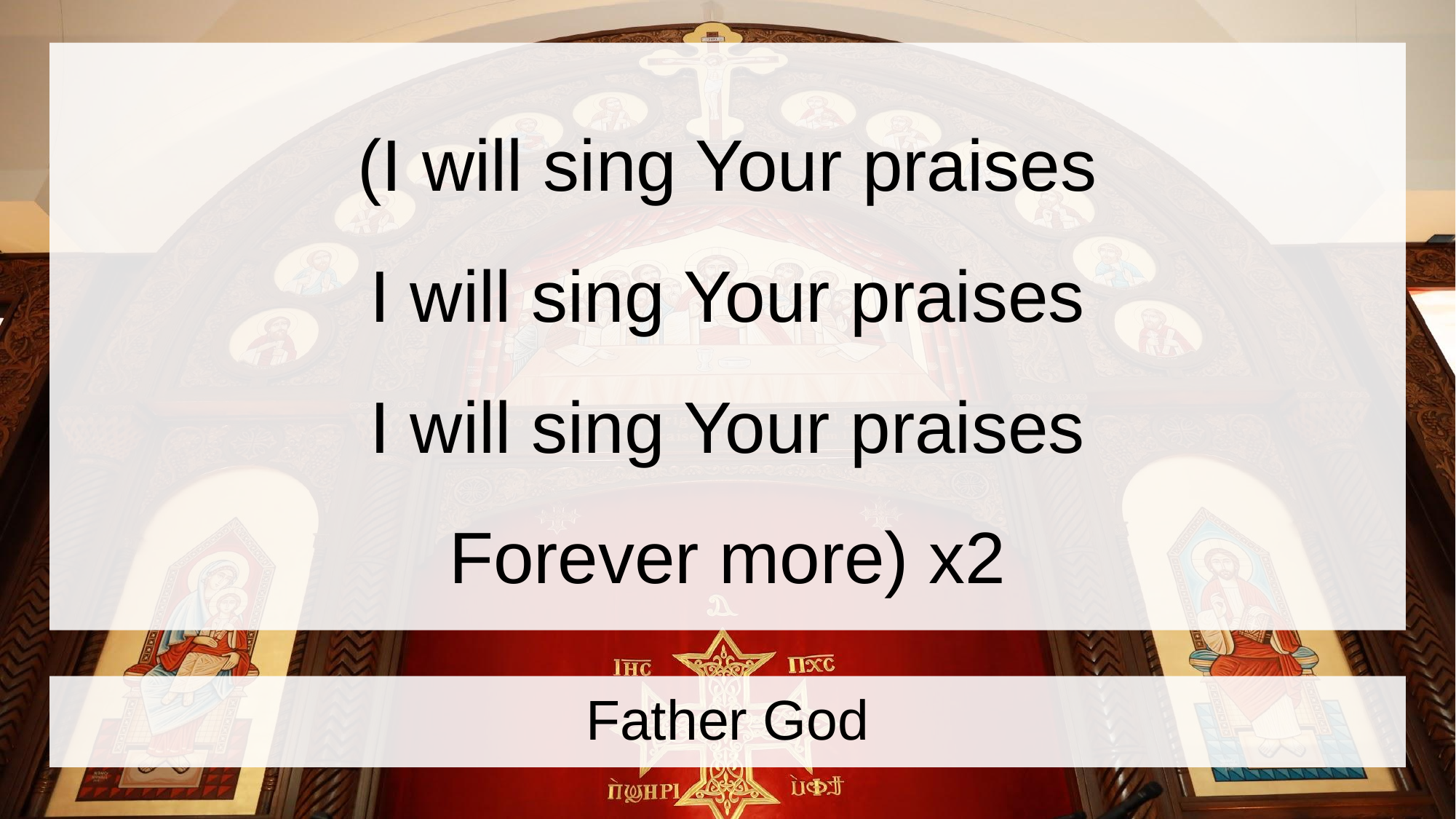

(I will sing Your praises
I will sing Your praises
I will sing Your praises
Forever more) x2
# Father God